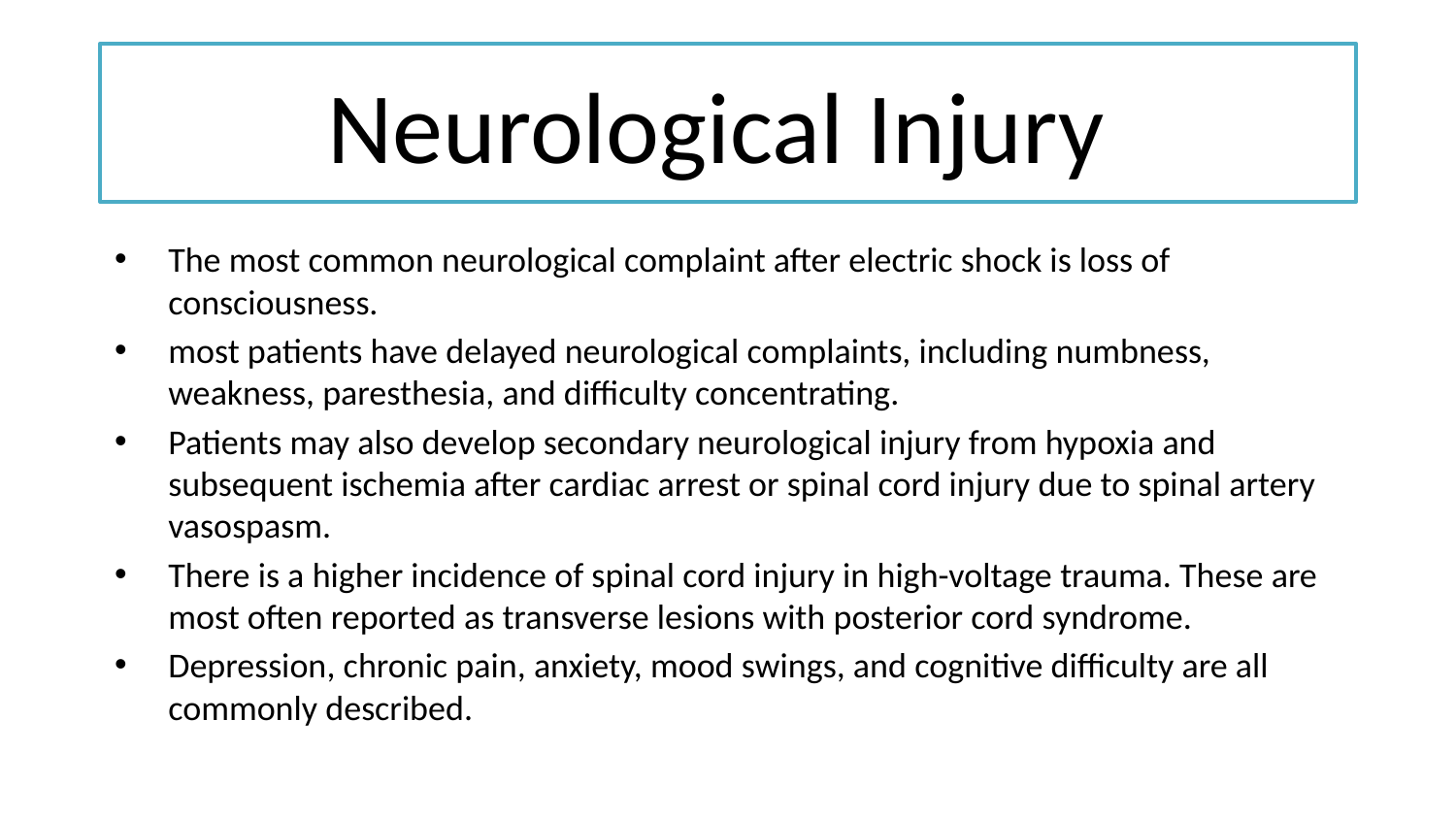

# Neurological Injury
The most common neurological complaint after electric shock is loss of consciousness.
most patients have delayed neurological complaints, including numbness, weakness, paresthesia, and difficulty concentrating.
Patients may also develop secondary neurological injury from hypoxia and subsequent ischemia after cardiac arrest or spinal cord injury due to spinal artery vasospasm.
There is a higher incidence of spinal cord injury in high-voltage trauma. These are most often reported as transverse lesions with posterior cord syndrome.
Depression, chronic pain, anxiety, mood swings, and cognitive difficulty are all commonly described.